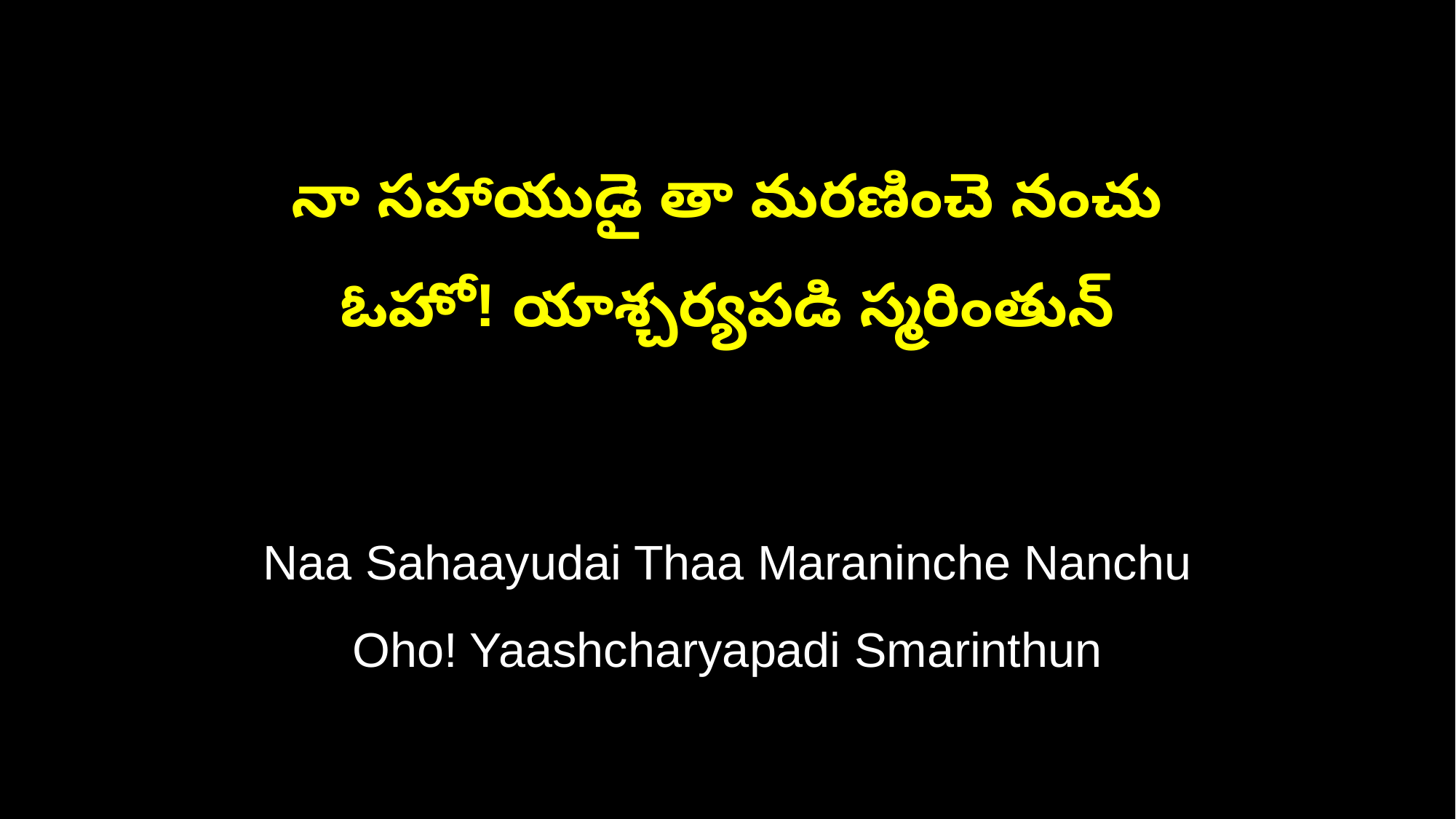

నా సహాయుడై తా మరణించె నంచు
ఓహో! యాశ్చర్యపడి స్మరింతున్
Naa Sahaayudai Thaa Maraninche Nanchu
Oho! Yaashcharyapadi Smarinthun